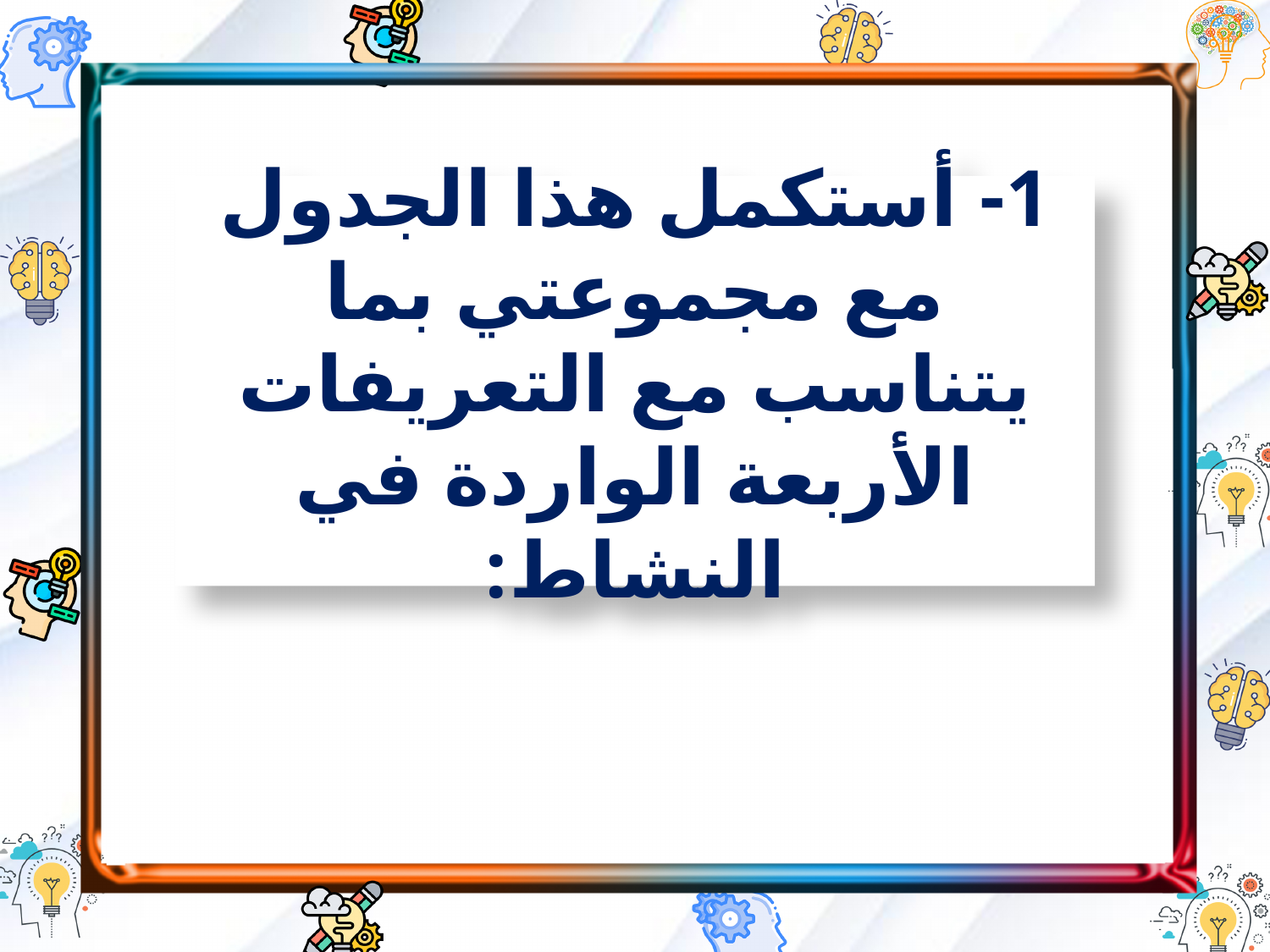

1- أستكمل هذا الجدول مع مجموعتي بما يتناسب مع التعريفات الأربعة الواردة في النشاط: